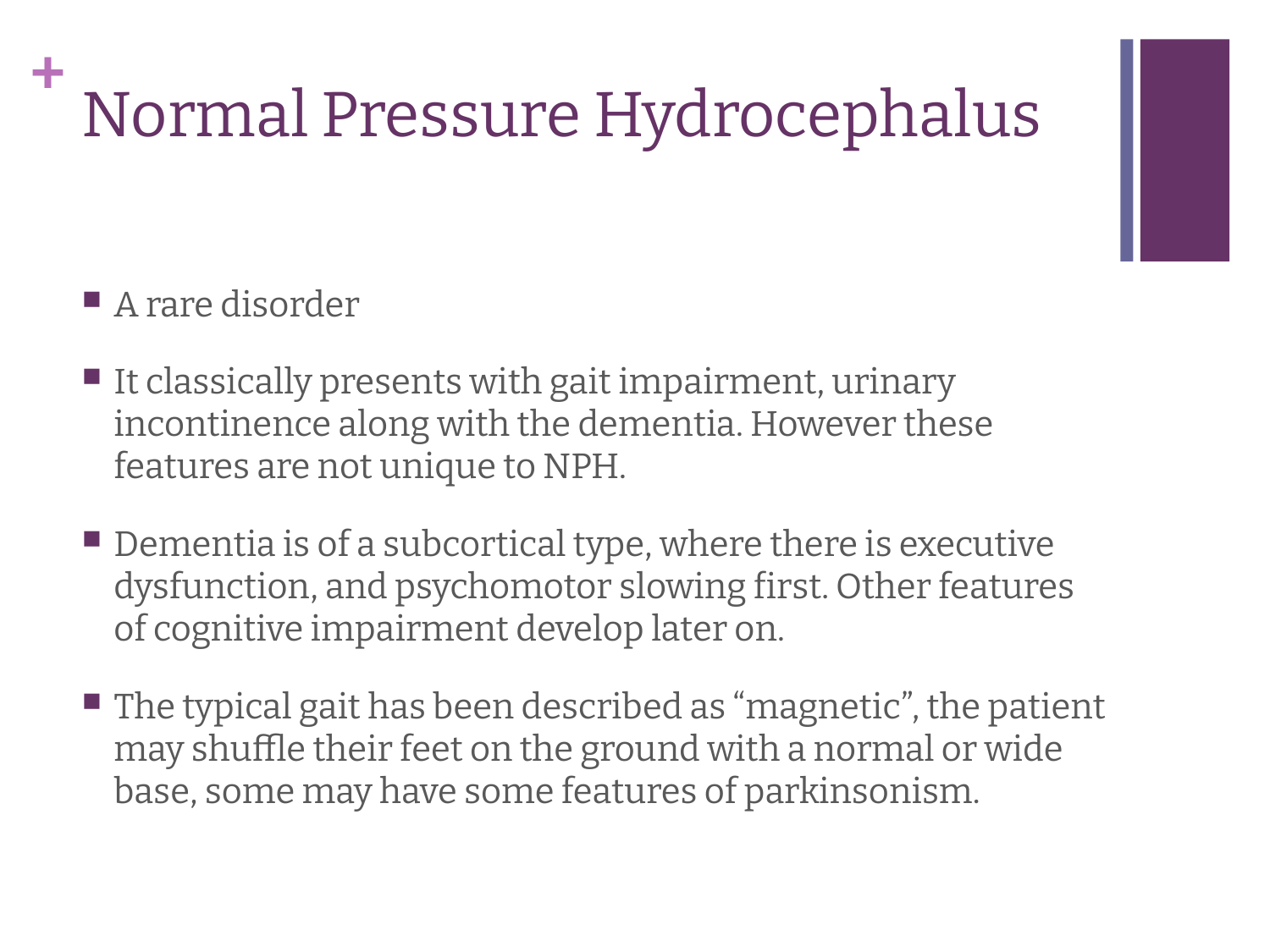

# Normal Pressure Hydrocephalus
A rare disorder
It classically presents with gait impairment, urinary incontinence along with the dementia. However these features are not unique to NPH.
Dementia is of a subcortical type, where there is executive dysfunction, and psychomotor slowing first. Other features of cognitive impairment develop later on.
The typical gait has been described as “magnetic”, the patient may shuffle their feet on the ground with a normal or wide base, some may have some features of parkinsonism.